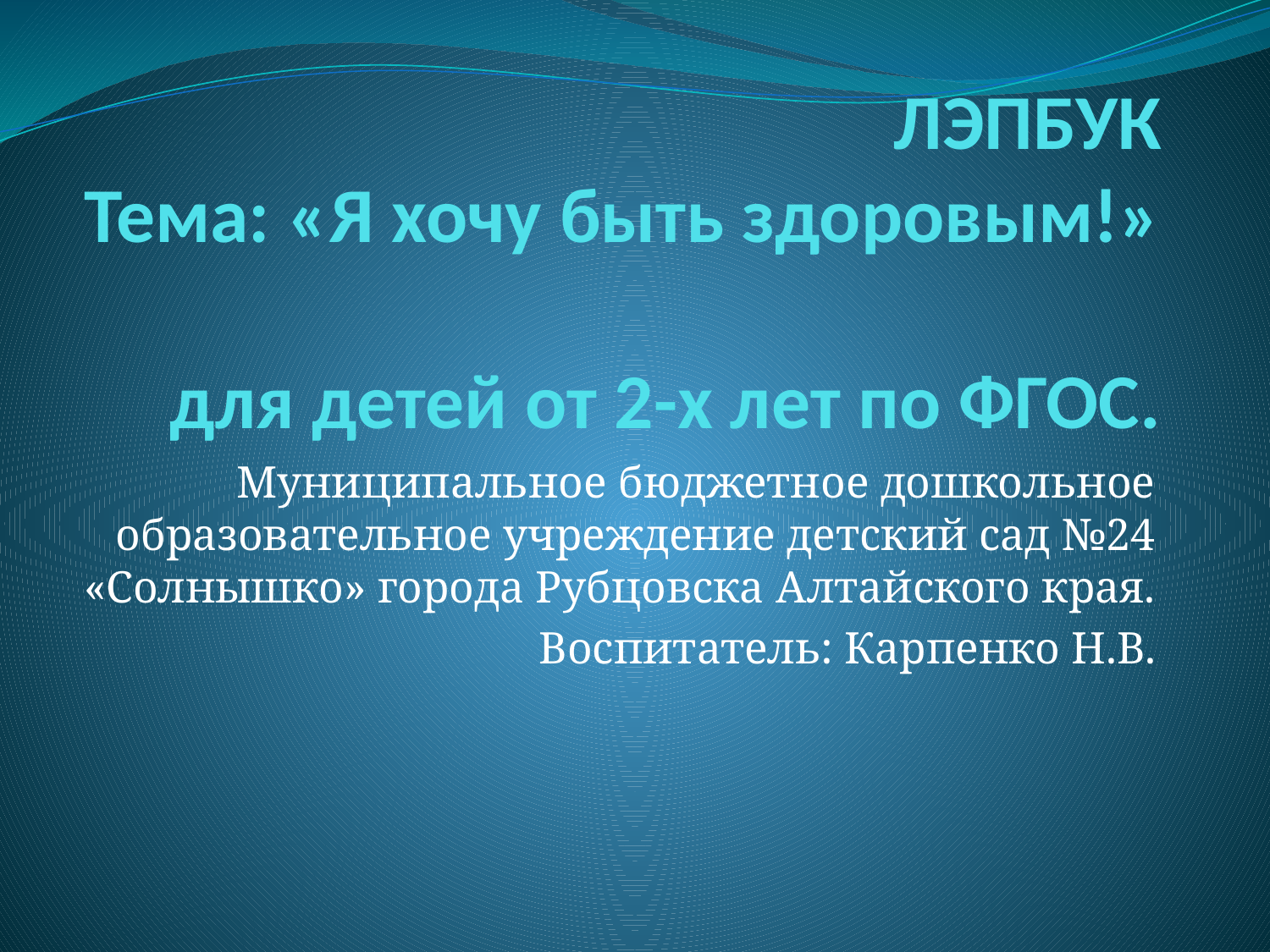

# ЛЭПБУК Тема: «Я хочу быть здоровым!» для детей от 2-х лет по ФГОС.
Муниципальное бюджетное дошкольное образовательное учреждение детский сад №24 «Солнышко» города Рубцовска Алтайского края.
Воспитатель: Карпенко Н.В.